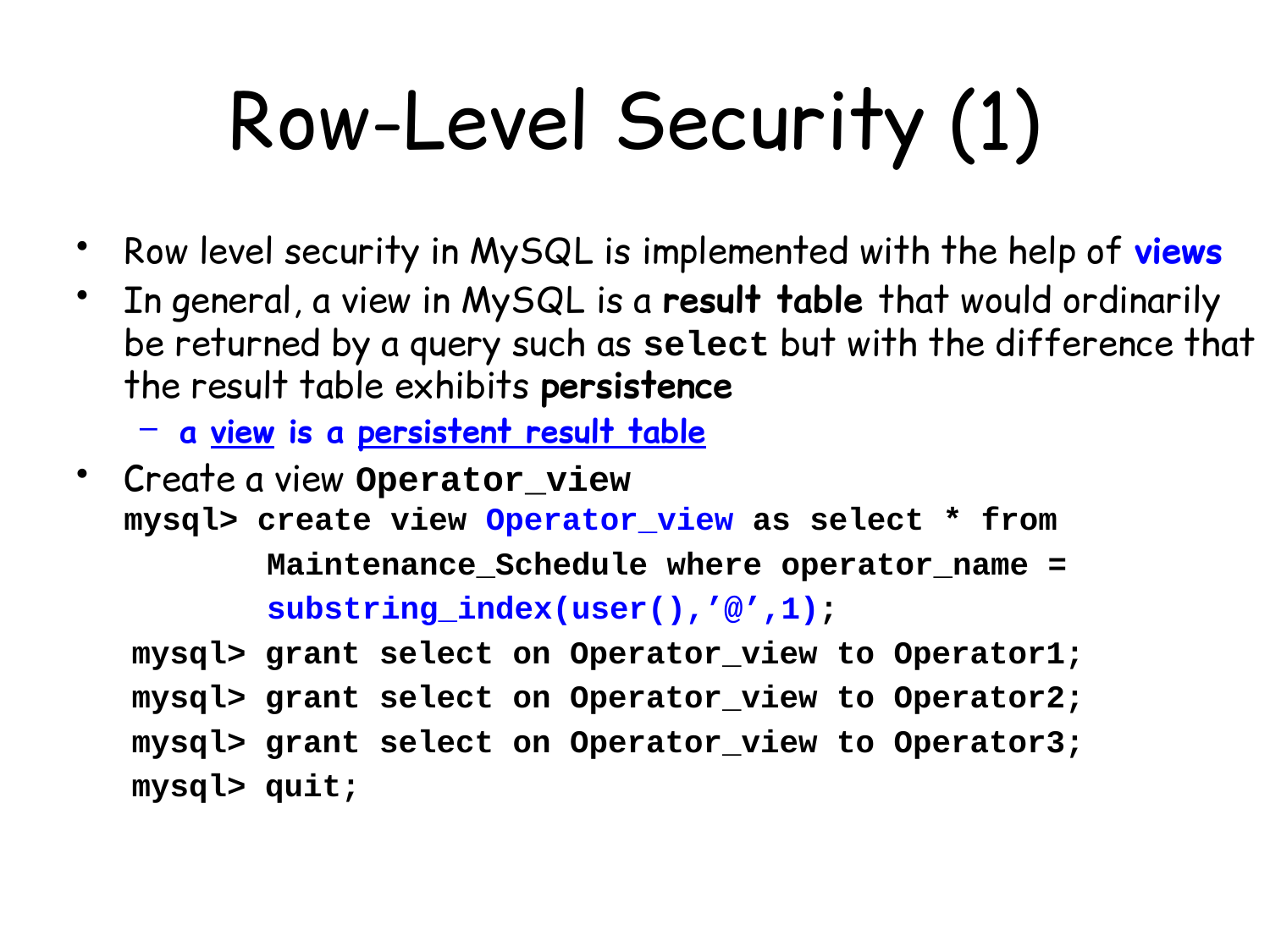

# Row-Level Security (1)
Row level security in MySQL is implemented with the help of views
In general, a view in MySQL is a result table that would ordinarily be returned by a query such as select but with the difference that the result table exhibits persistence
a view is a persistent result table
Create a view Operator_view
mysql> create view Operator_view as select * from
          Maintenance_Schedule where operator_name =
          substring_index(user(),’@’,1);
mysql> grant select on Operator_view to Operator1;
mysql> grant select on Operator_view to Operator2;
mysql> grant select on Operator_view to Operator3;
mysql> quit;